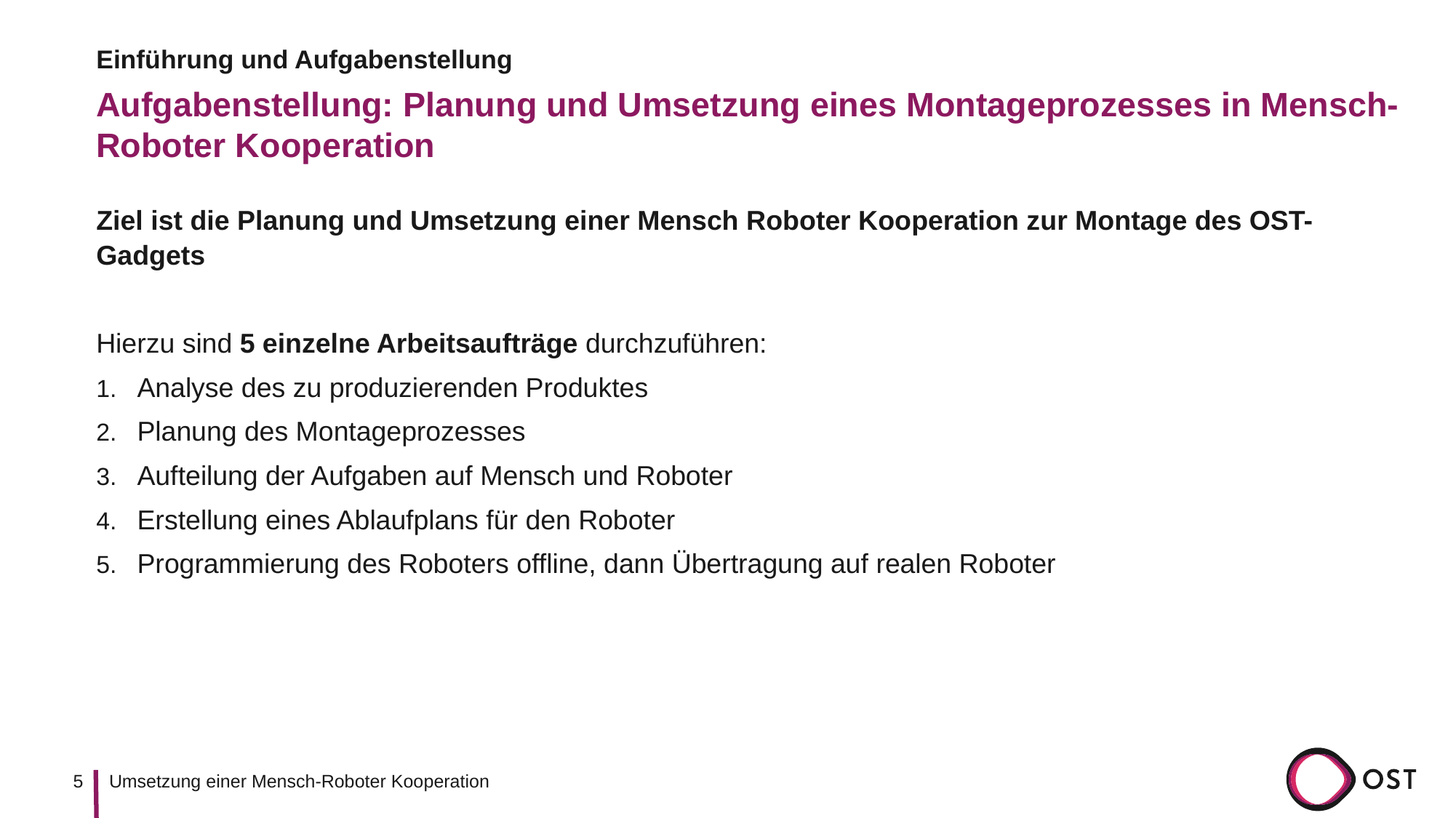

Einführung und Aufgabenstellung
# Aufgabenstellung: Planung und Umsetzung eines Montageprozesses in Mensch-Roboter Kooperation
Ziel ist die Planung und Umsetzung einer Mensch Roboter Kooperation zur Montage des OST-Gadgets

Hierzu sind 5 einzelne Arbeitsaufträge durchzuführen:
Analyse des zu produzierenden Produktes
Planung des Montageprozesses
Aufteilung der Aufgaben auf Mensch und Roboter
Erstellung eines Ablaufplans für den Roboter
Programmierung des Roboters offline, dann Übertragung auf realen Roboter

5
Umsetzung einer Mensch-Roboter Kooperation